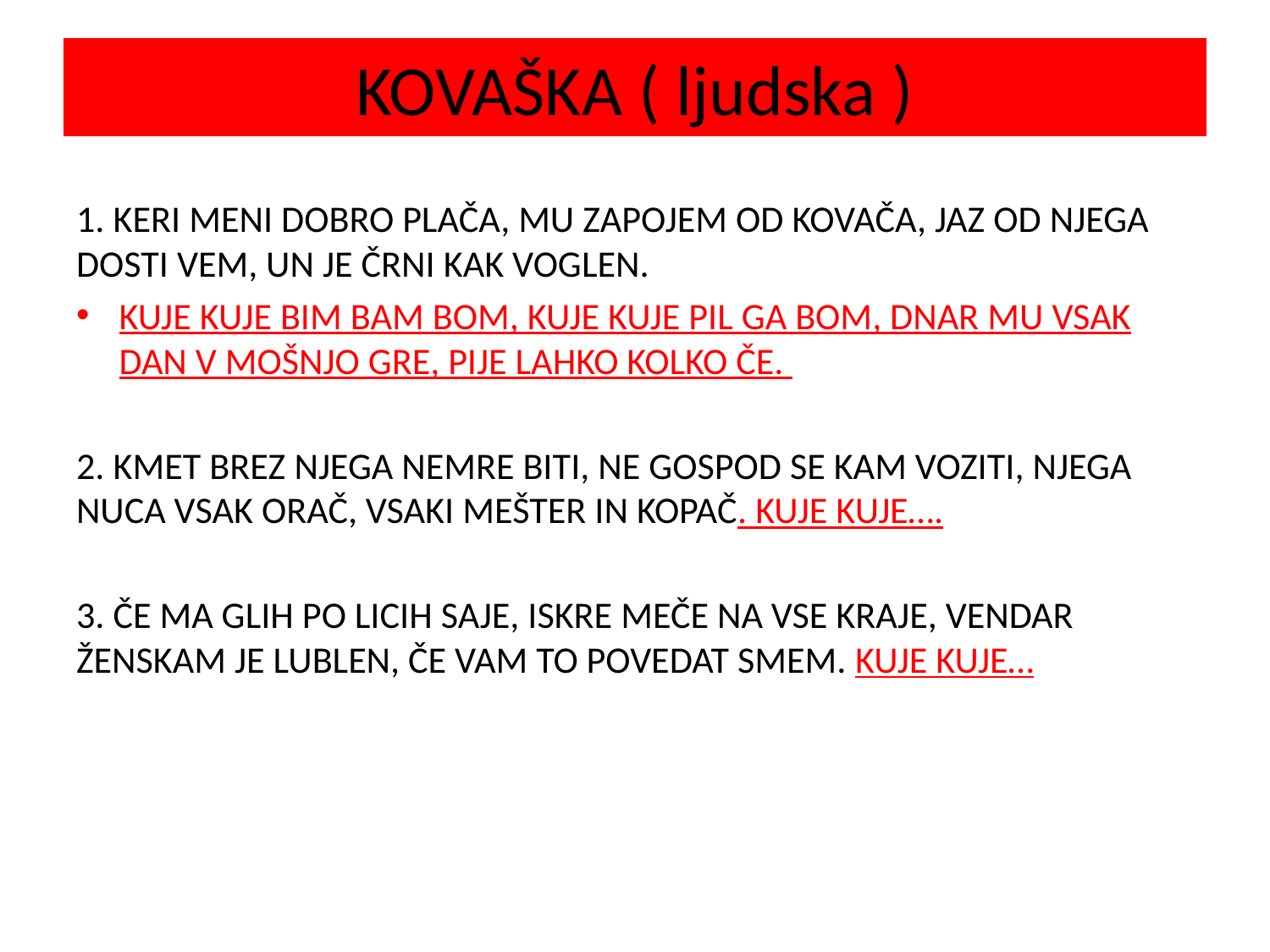

# KOVAŠKA ( ljudska )

1. KERI MENI DOBRO PLAČA, MU ZAPOJEM OD KOVAČA, JAZ OD NJEGA DOSTI VEM, UN JE ČRNI KAK VOGLEN.
KUJE KUJE BIM BAM BOM, KUJE KUJE PIL GA BOM, DNAR MU VSAK DAN V MOŠNJO GRE, PIJE LAHKO KOLKO ČE.

2. KMET BREZ NJEGA NEMRE BITI, NE GOSPOD SE KAM VOZITI, NJEGA NUCA VSAK ORAČ, VSAKI MEŠTER IN KOPAČ. KUJE KUJE….

3. ČE MA GLIH PO LICIH SAJE, ISKRE MEČE NA VSE KRAJE, VENDAR ŽENSKAM JE LUBLEN, ČE VAM TO POVEDAT SMEM. KUJE KUJE…